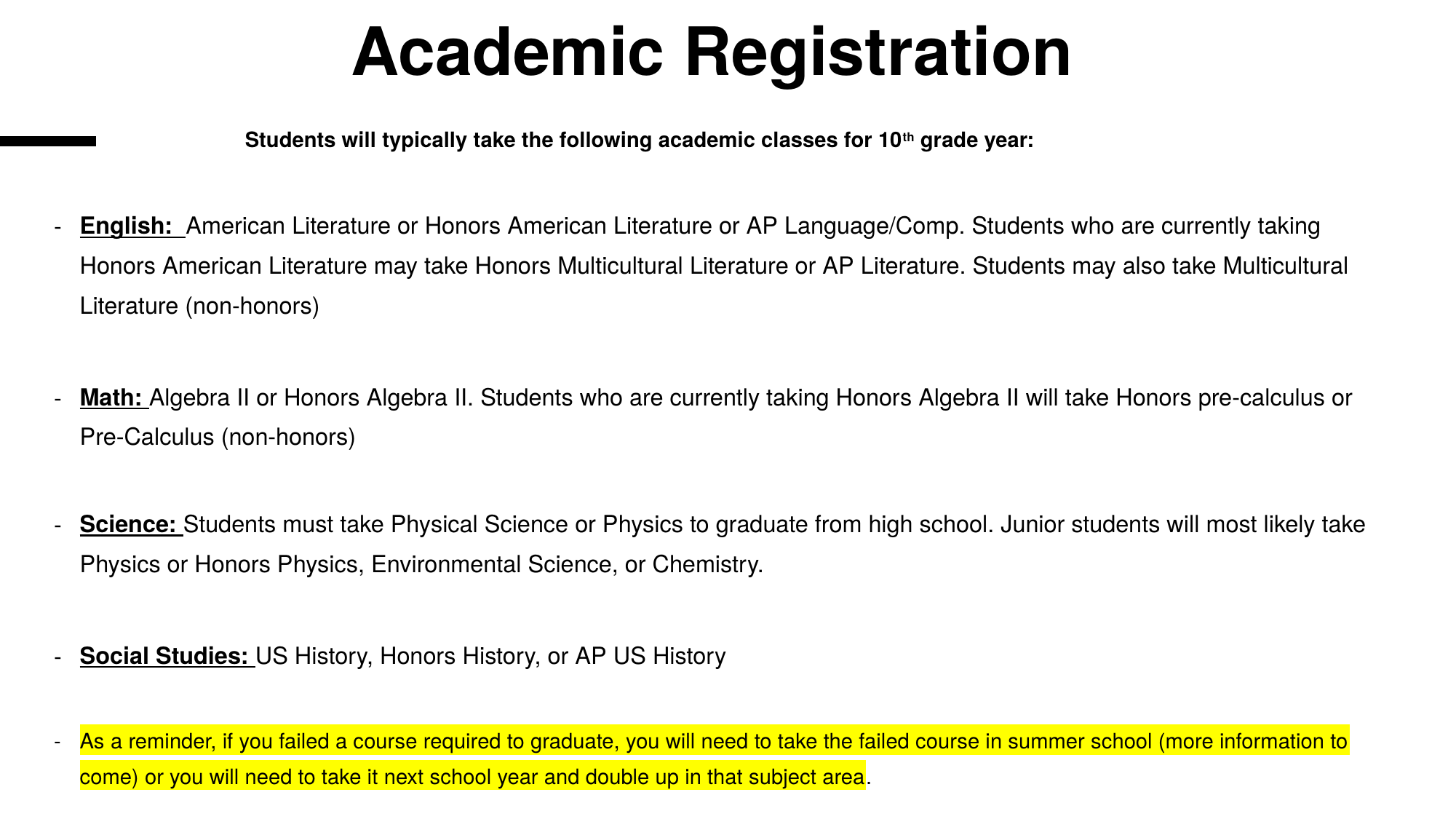

# Academic Registration
                                     Students will typically take the following academic classes for 10th grade year:

English:  American Literature or Honors American Literature or AP Language/Comp. Students who are currently taking Honors American Literature may take Honors Multicultural Literature or AP Literature. Students may also take Multicultural Literature (non-honors)

Math: Algebra II or Honors Algebra II. Students who are currently taking Honors Algebra II will take Honors pre-calculus or Pre-Calculus (non-honors)

Science: Students must take Physical Science or Physics to graduate from high school. Junior students will most likely take Physics or Honors Physics, Environmental Science, or Chemistry.

Social Studies: US History, Honors History, or AP US History

As a reminder, if you failed a course required to graduate, you will need to take the failed course in summer school (more information to come) or you will need to take it next school year and double up in that subject area.